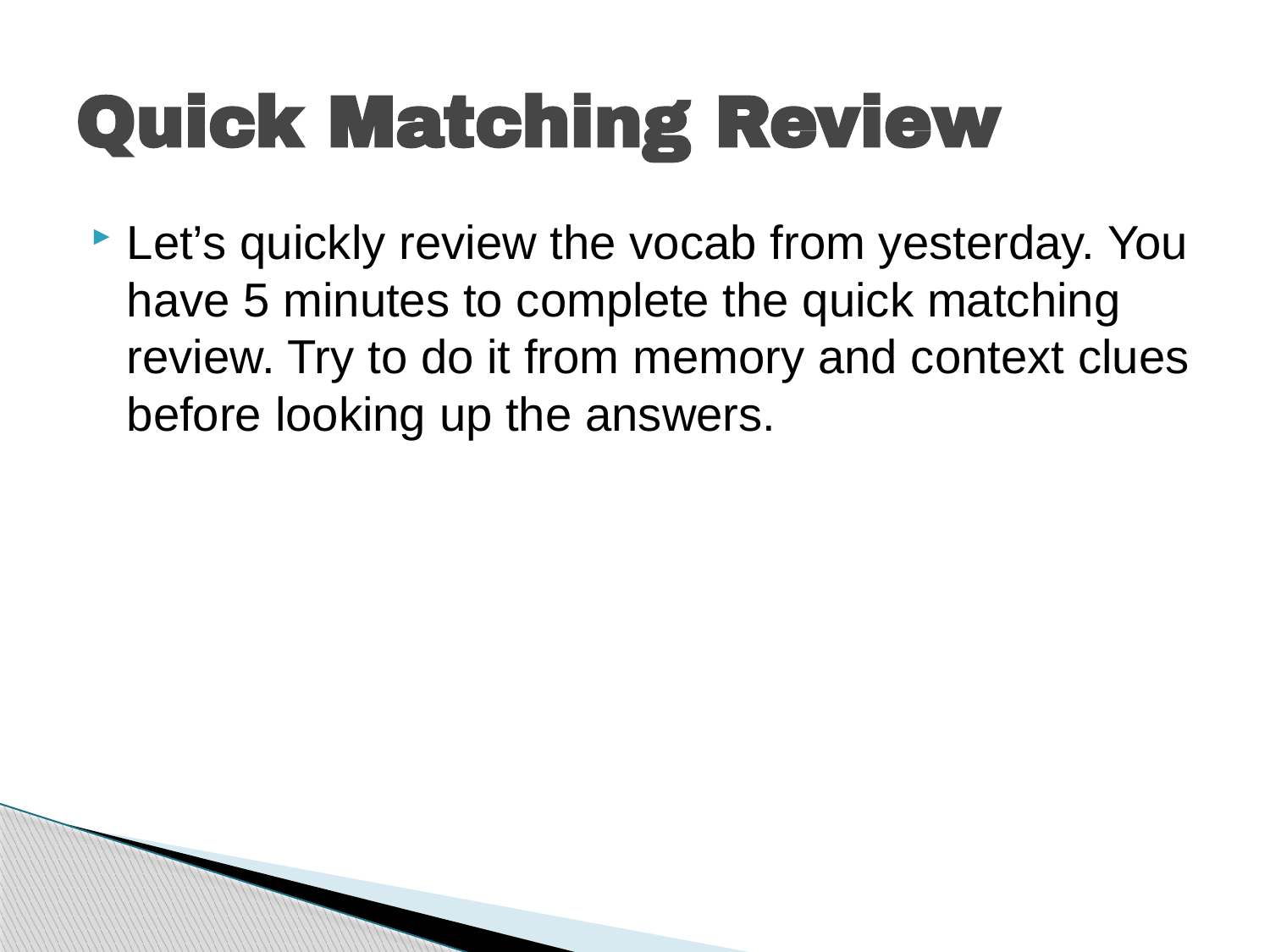

# Quick Matching Review
Let’s quickly review the vocab from yesterday. You have 5 minutes to complete the quick matching review. Try to do it from memory and context clues before looking up the answers.